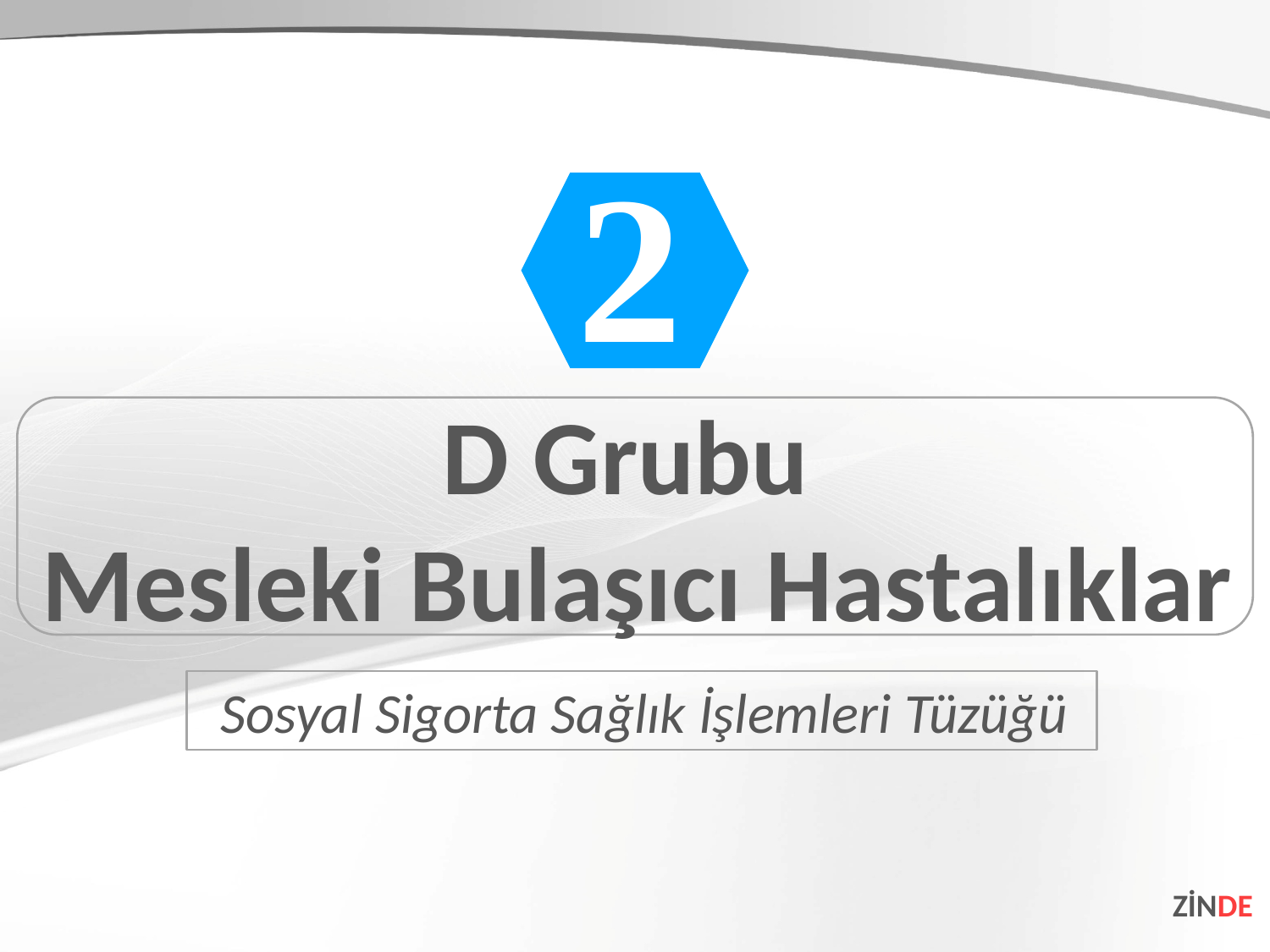

2

D Grubu
Mesleki Bulaşıcı Hastalıklar
Sosyal Sigorta Sağlık İşlemleri Tüzüğü
ZİNDE